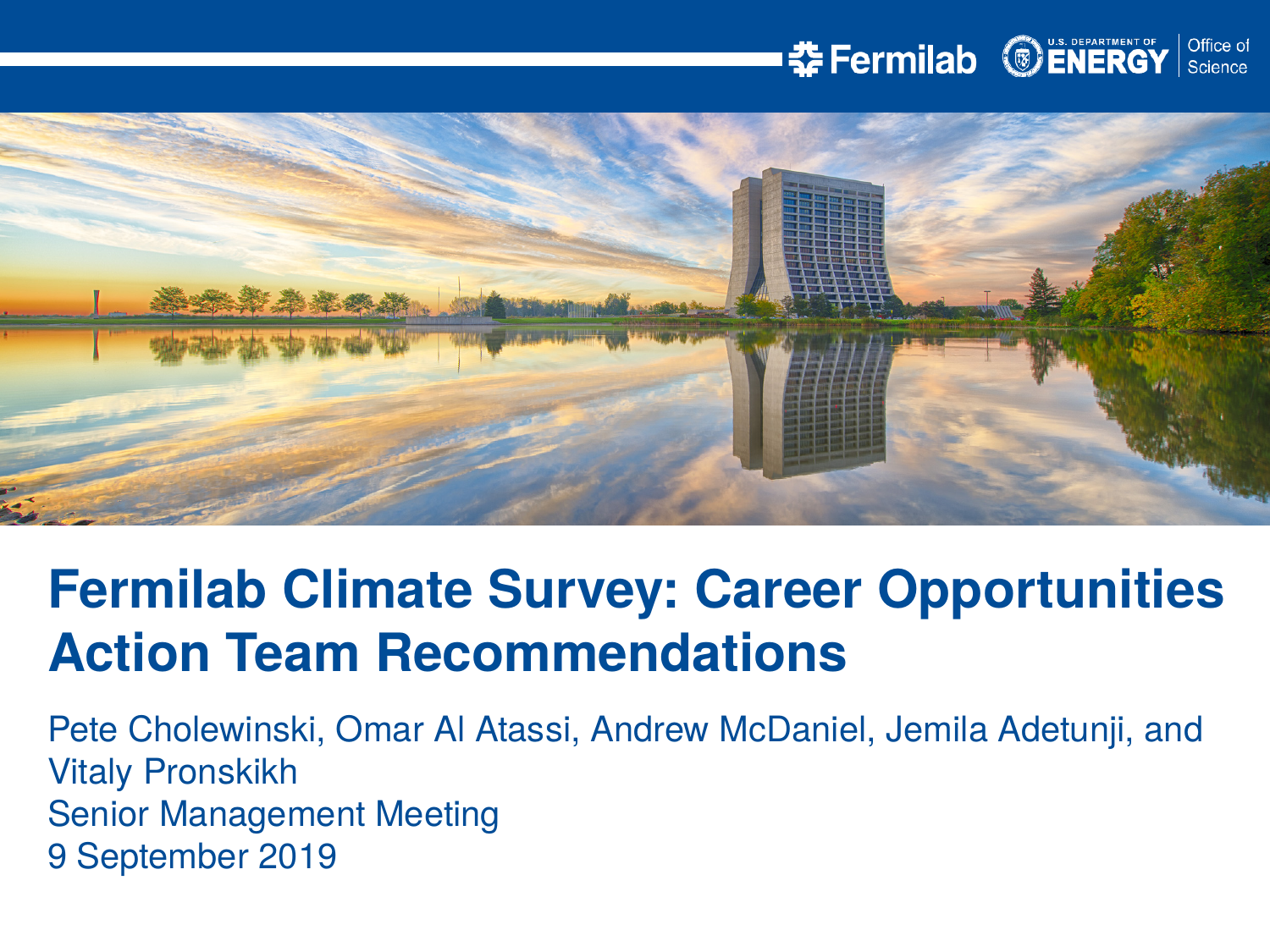

Fermilab Climate Survey: Career Opportunities Action Team Recommendations
Pete Cholewinski, Omar Al Atassi, Andrew McDaniel, Jemila Adetunji, and
Vitaly Pronskikh
Senior Management Meeting
9 September 2019